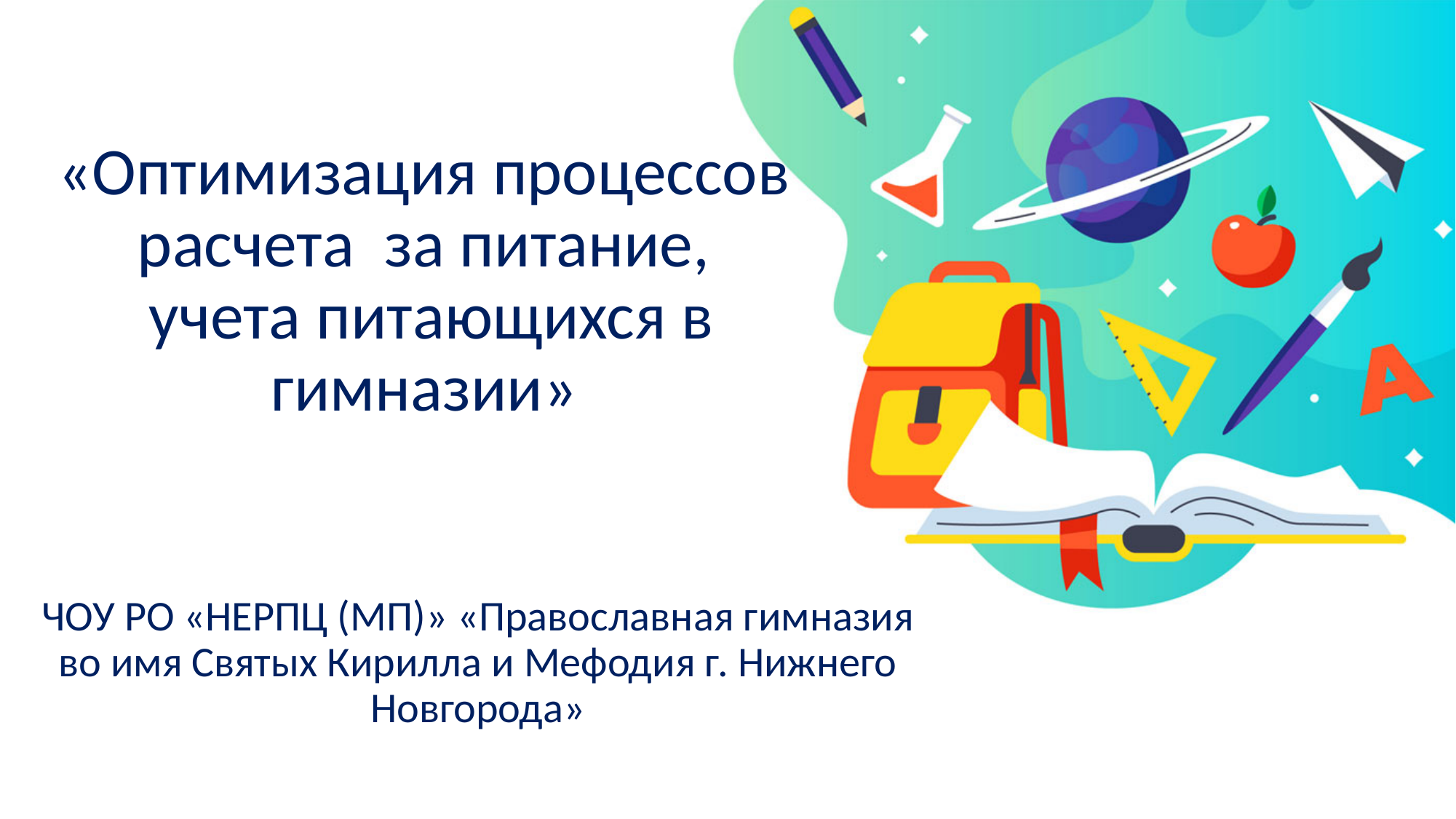

# «Оптимизация процессов расчета  за питание, учета питающихся в гимназии»
ЧОУ РО «НЕРПЦ (МП)» «Православная гимназия во имя Святых Кирилла и Мефодия г. Нижнего Новгорода»